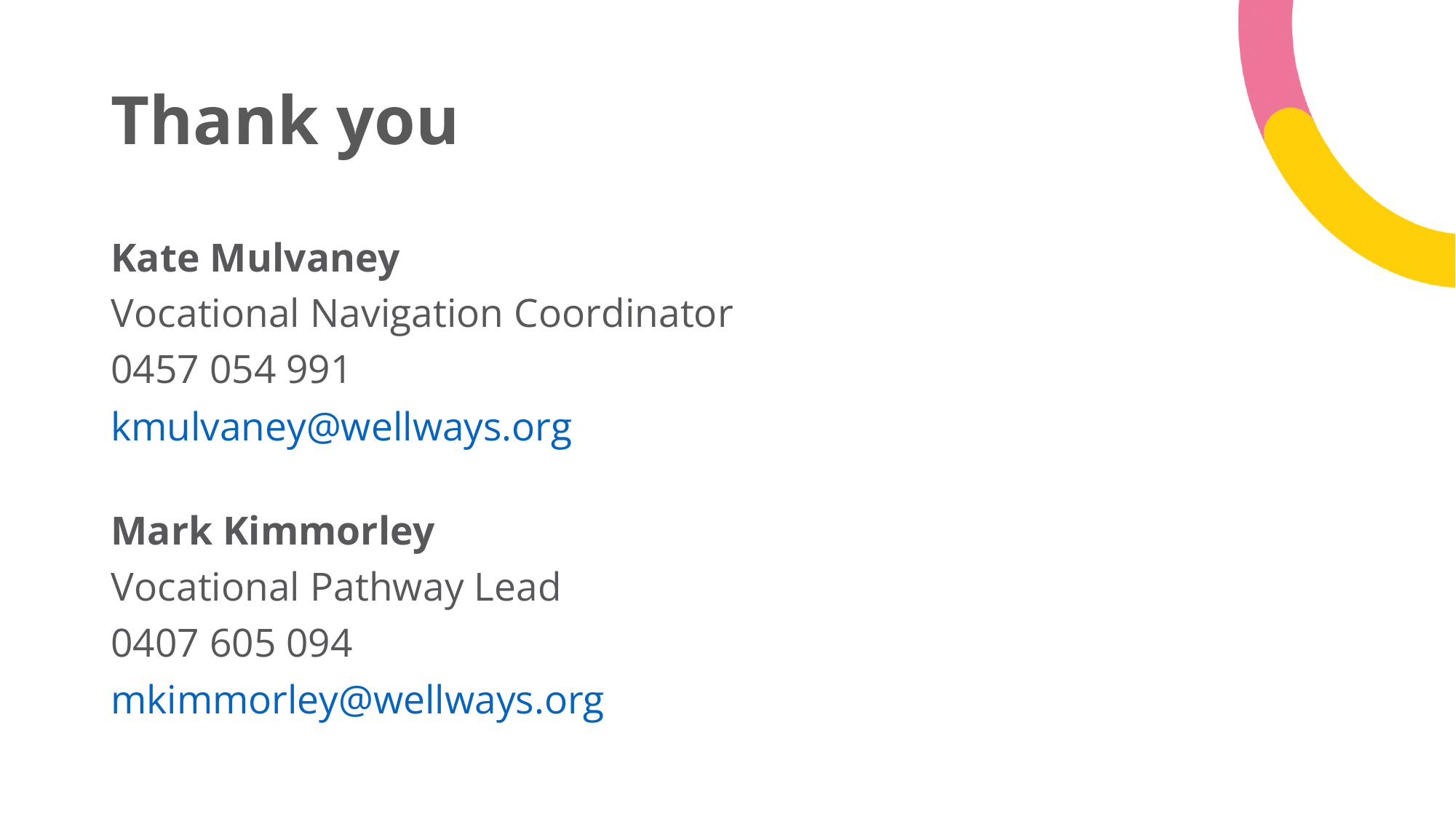

# Thank you
Kate Mulvaney
Vocational Navigation Coordinator
0457 054 991
kmulvaney@wellways.org

Mark Kimmorley
Vocational Pathway Lead
0407 605 094
mkimmorley@wellways.org